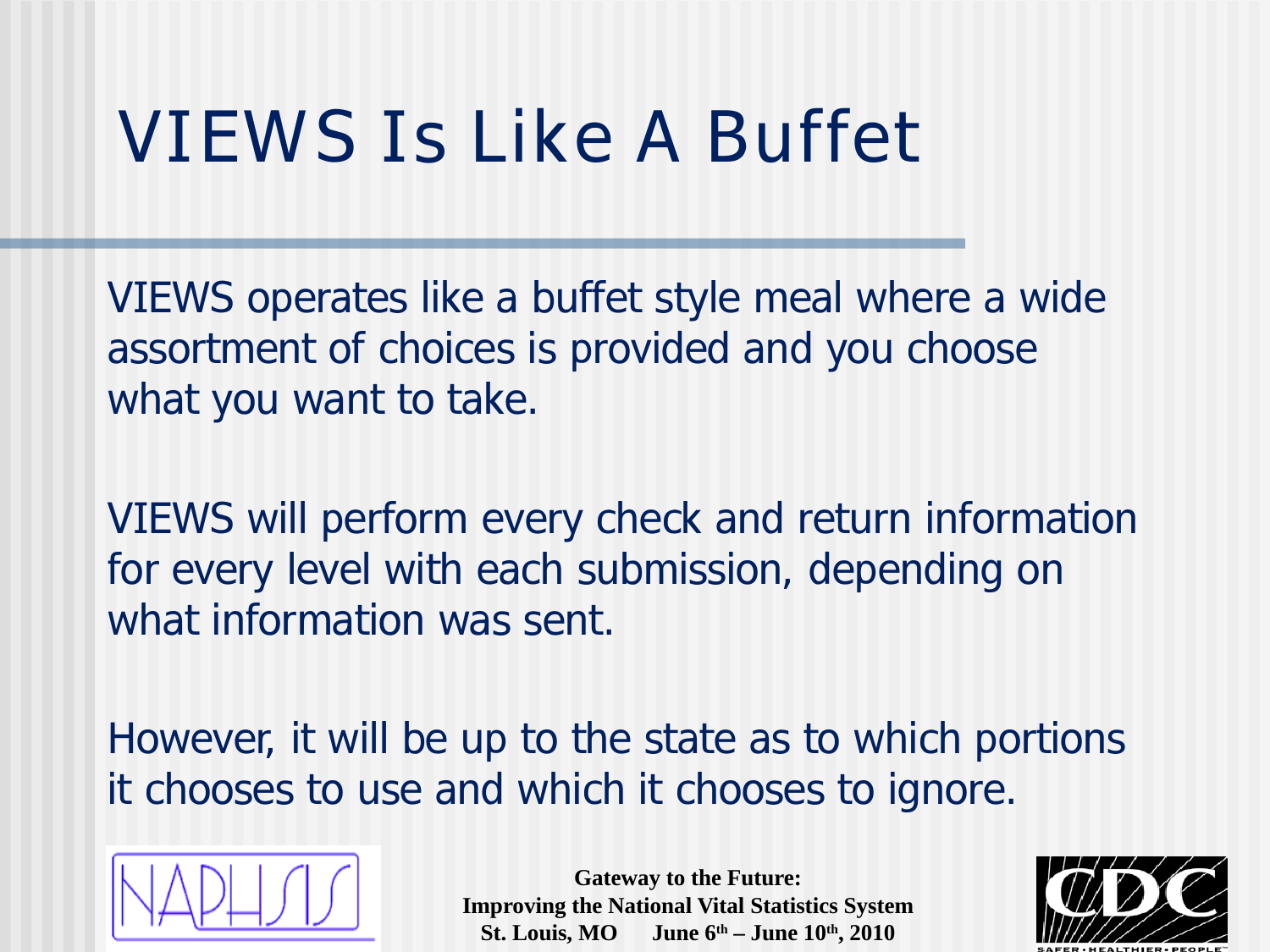

# VIEWS Is Like A Buffet
VIEWS operates like a buffet style meal where a wide assortment of choices is provided and you choose what you want to take.

VIEWS will perform every check and return information for every level with each submission, depending on what information was sent.

However, it will be up to the state as to which portions it chooses to use and which it chooses to ignore.